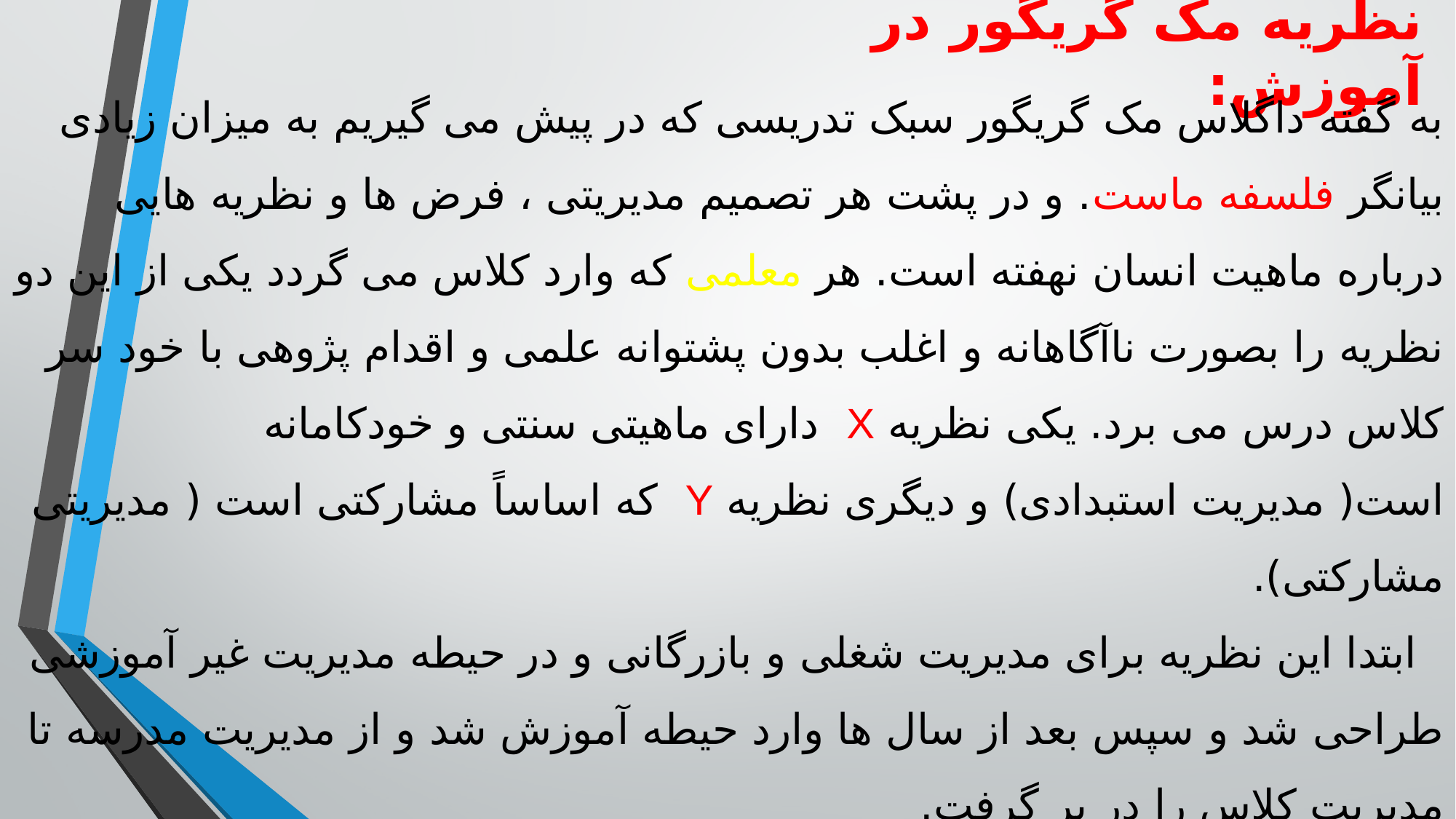

# نظریه مک گریگور در آموزش:
به گفته داگلاس مک گریگور سبک تدریسی که در پیش می گیریم به میزان زیادی بیانگر فلسفه ماست. و در پشت هر تصمیم مدیریتی ، فرض ها و نظریه هایی درباره ماهیت انسان نهفته است. هر معلمی که وارد کلاس می گردد یکی از این دو نظریه را بصورت ناآگاهانه و اغلب بدون پشتوانه علمی و اقدام پژوهی با خود سر کلاس درس می برد. یکی نظریه X  دارای ماهیتی سنتی و خودکامانه است( مدیریت استبدادی) و دیگری نظریه Y  که اساساً مشارکتی است ( مدیریتی مشارکتی).
  ابتدا این نظریه برای مدیریت شغلی و بازرگانی و در حیطه مدیریت غیر آموزشی طراحی شد و سپس بعد از سال ها وارد حیطه آموزش شد و از مدیریت مدرسه تا مدیریت کلاس را در بر گرفت.
در نظریه  X  و Y مک گریگور بیشتر متوجه رفتار موجود و فعلی شاگردان است تا رفتار آنها در جریان رشد و پرورش. به همین خاطر با برای مقابله با ضعف ها و کمبود های شاگردان خود از یکی از دو سبک تدریس زیر استفاده می کند: